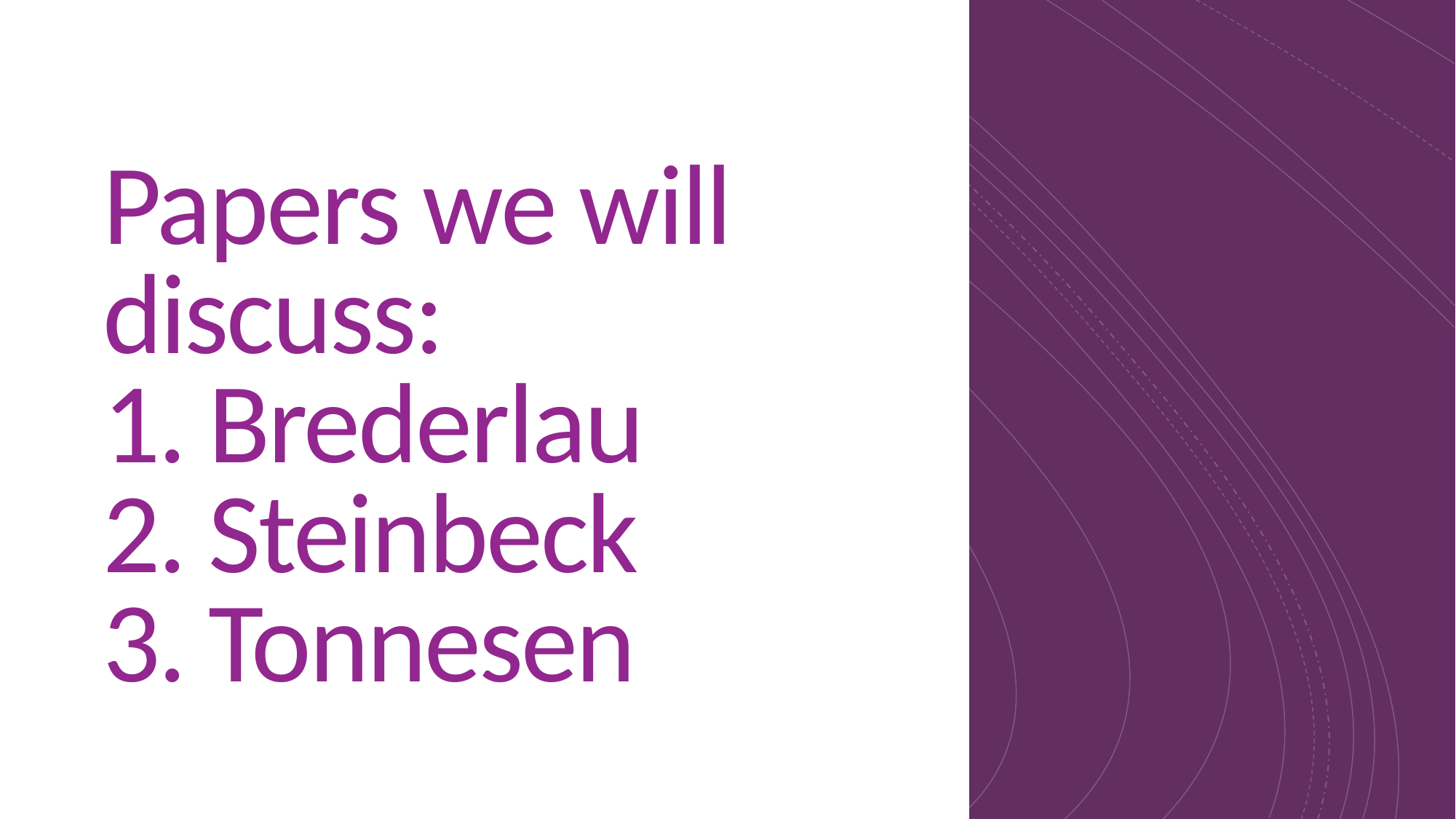

# Papers we will discuss: 1. Brederlau 2. Steinbeck 3. Tonnesen